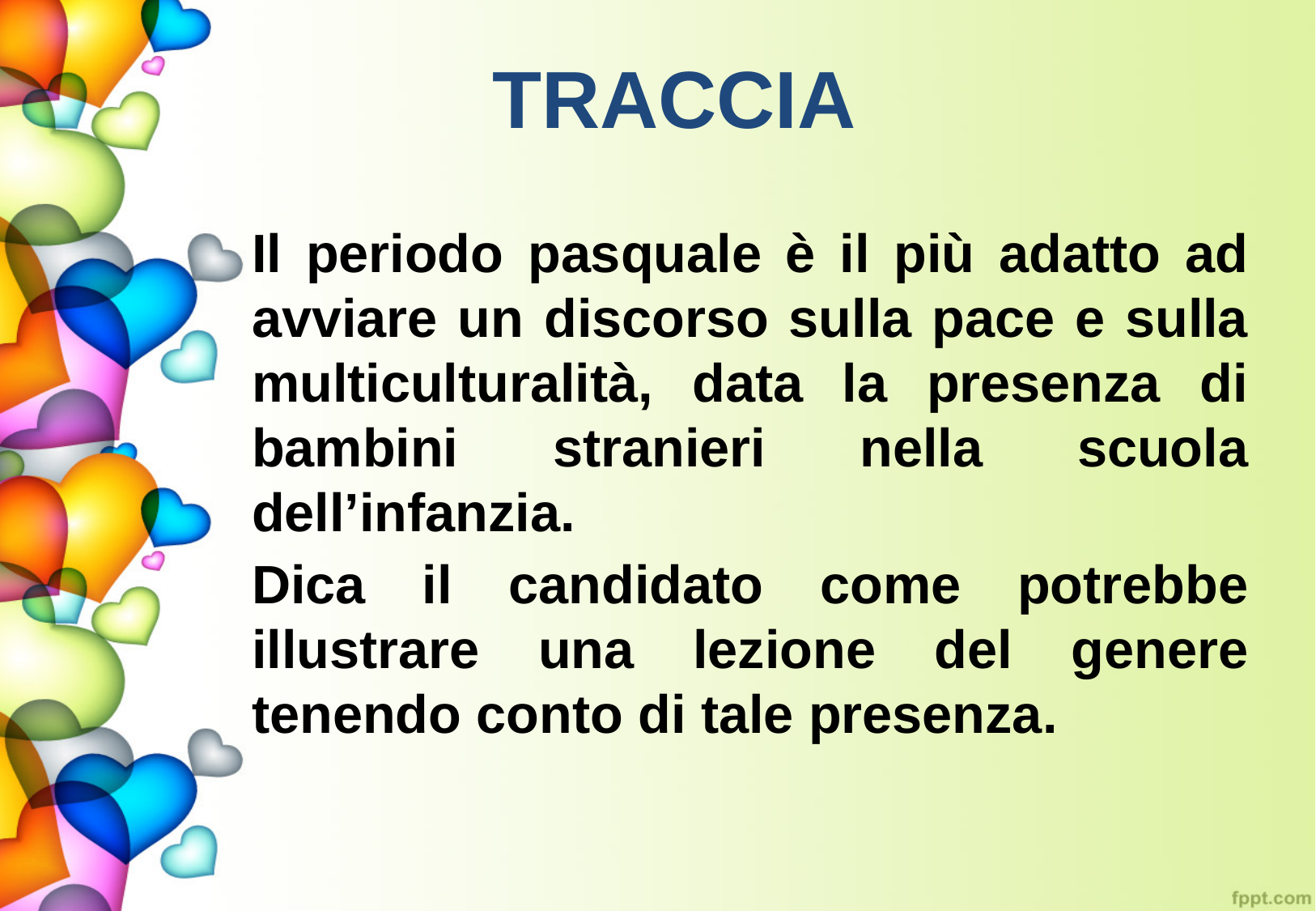

# TRACCIA
Il periodo pasquale è il più adatto ad avviare un discorso sulla pace e sulla multiculturalità, data la presenza di bambini stranieri nella scuola dell’infanzia.
Dica il candidato come potrebbe illustrare una lezione del genere tenendo conto di tale presenza.